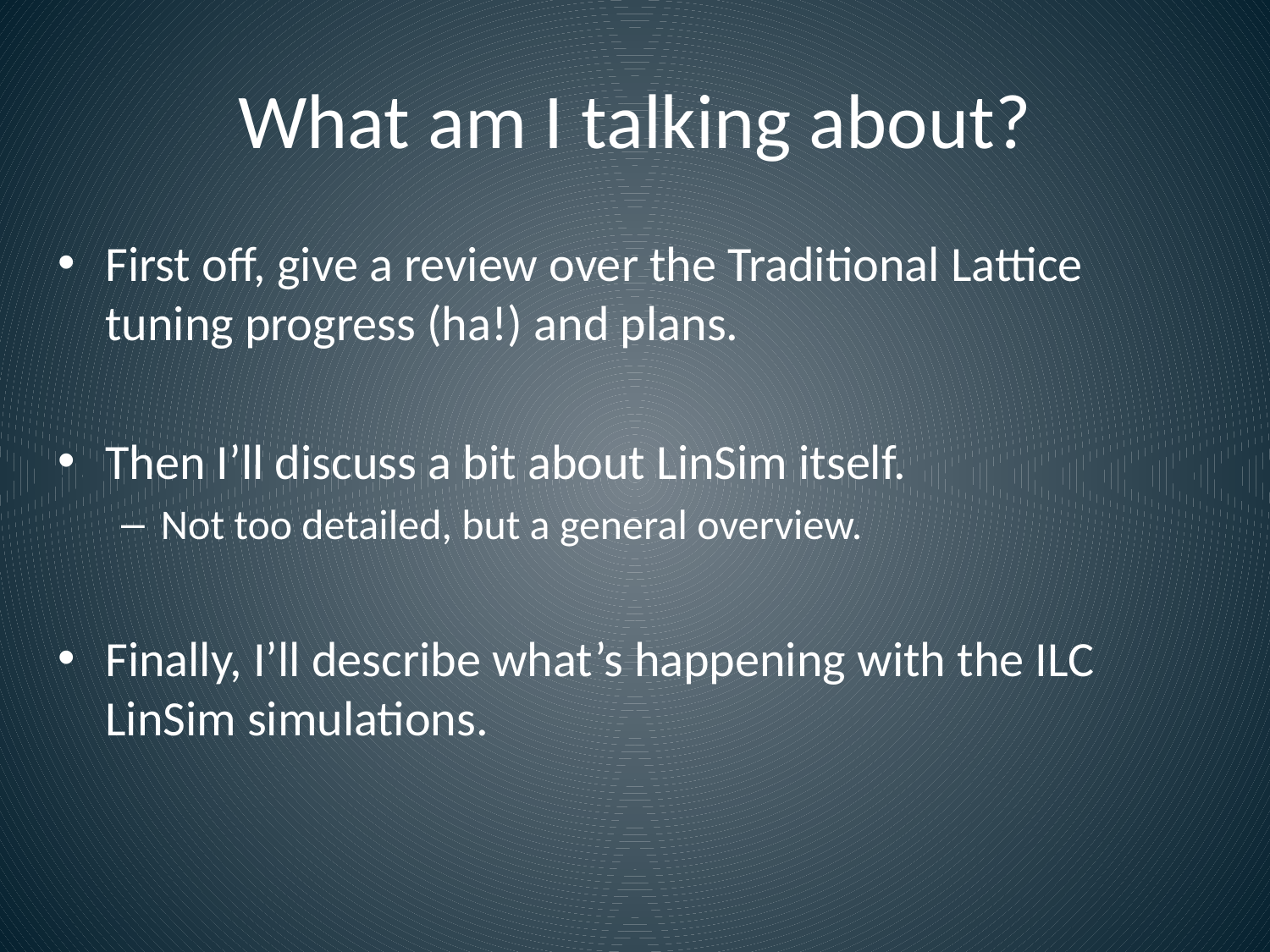

# What am I talking about?
First off, give a review over the Traditional Lattice tuning progress (ha!) and plans.

Then I’ll discuss a bit about LinSim itself.
Not too detailed, but a general overview.

Finally, I’ll describe what’s happening with the ILC LinSim simulations.